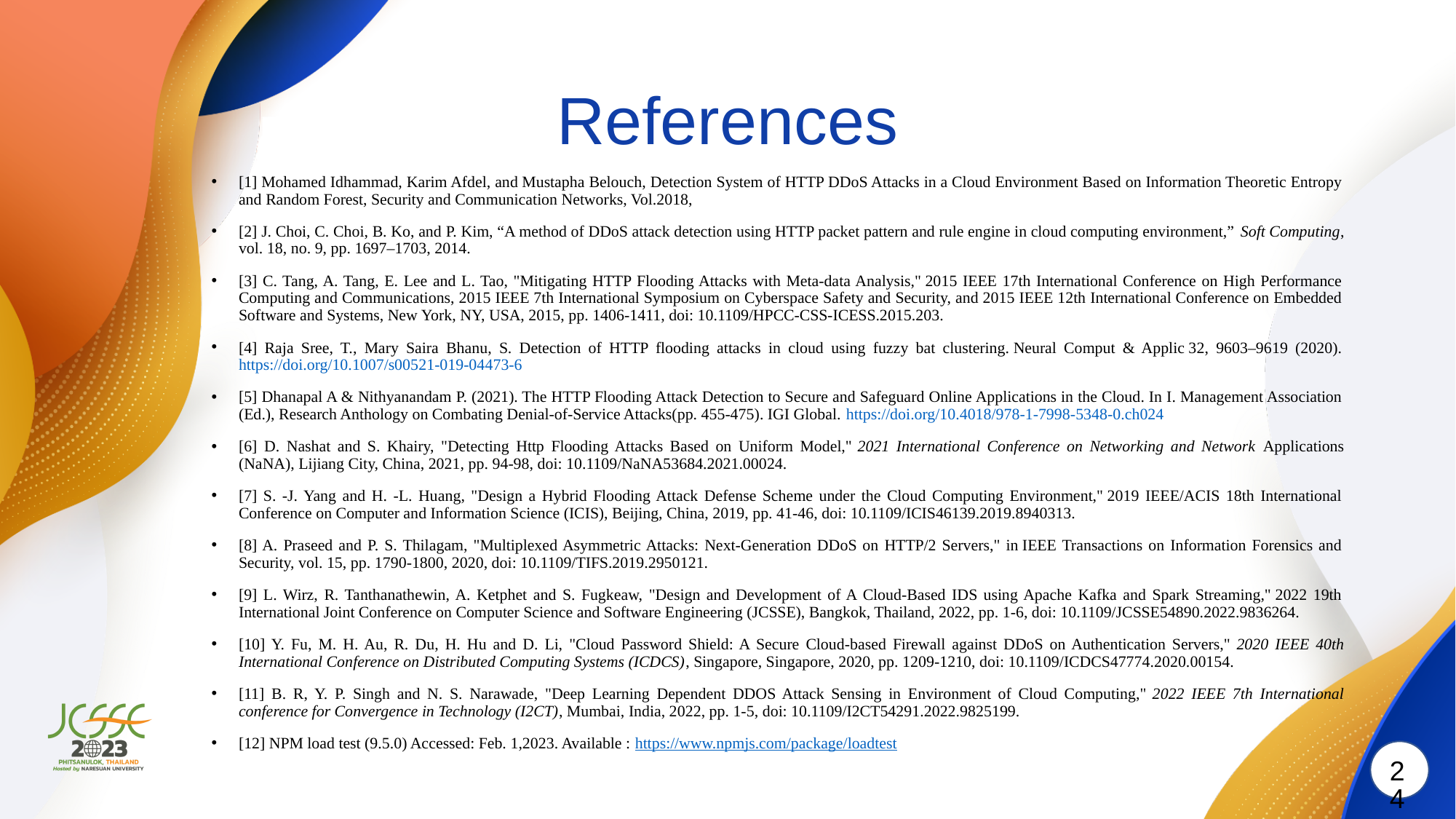

# References
[1] Mohamed Idhammad, Karim Afdel, and Mustapha Belouch, Detection System of HTTP DDoS Attacks in a Cloud Environment Based on Information Theoretic Entropy and Random Forest, Security and Communication Networks, Vol.2018,
[2] J. Choi, C. Choi, B. Ko, and P. Kim, “A method of DDoS attack detection using HTTP packet pattern and rule engine in cloud computing environment,” Soft Computing, vol. 18, no. 9, pp. 1697–1703, 2014.
[3] C. Tang, A. Tang, E. Lee and L. Tao, "Mitigating HTTP Flooding Attacks with Meta-data Analysis," 2015 IEEE 17th International Conference on High Performance Computing and Communications, 2015 IEEE 7th International Symposium on Cyberspace Safety and Security, and 2015 IEEE 12th International Conference on Embedded Software and Systems, New York, NY, USA, 2015, pp. 1406-1411, doi: 10.1109/HPCC-CSS-ICESS.2015.203.
[4] Raja Sree, T., Mary Saira Bhanu, S. Detection of HTTP flooding attacks in cloud using fuzzy bat clustering. Neural Comput & Applic 32, 9603–9619 (2020). https://doi.org/10.1007/s00521-019-04473-6
[5] Dhanapal A & Nithyanandam P. (2021). The HTTP Flooding Attack Detection to Secure and Safeguard Online Applications in the Cloud. In I. Management Association (Ed.), Research Anthology on Combating Denial-of-Service Attacks(pp. 455-475). IGI Global. https://doi.org/10.4018/978-1-7998-5348-0.ch024
[6] D. Nashat and S. Khairy, "Detecting Http Flooding Attacks Based on Uniform Model," 2021 International Conference on Networking and Network Applications (NaNA), Lijiang City, China, 2021, pp. 94-98, doi: 10.1109/NaNA53684.2021.00024.
[7] S. -J. Yang and H. -L. Huang, "Design a Hybrid Flooding Attack Defense Scheme under the Cloud Computing Environment," 2019 IEEE/ACIS 18th International Conference on Computer and Information Science (ICIS), Beijing, China, 2019, pp. 41-46, doi: 10.1109/ICIS46139.2019.8940313.
[8] A. Praseed and P. S. Thilagam, "Multiplexed Asymmetric Attacks: Next-Generation DDoS on HTTP/2 Servers," in IEEE Transactions on Information Forensics and Security, vol. 15, pp. 1790-1800, 2020, doi: 10.1109/TIFS.2019.2950121.
[9] L. Wirz, R. Tanthanathewin, A. Ketphet and S. Fugkeaw, "Design and Development of A Cloud-Based IDS using Apache Kafka and Spark Streaming," 2022 19th International Joint Conference on Computer Science and Software Engineering (JCSSE), Bangkok, Thailand, 2022, pp. 1-6, doi: 10.1109/JCSSE54890.2022.9836264.
[10] Y. Fu, M. H. Au, R. Du, H. Hu and D. Li, "Cloud Password Shield: A Secure Cloud-based Firewall against DDoS on Authentication Servers," 2020 IEEE 40th International Conference on Distributed Computing Systems (ICDCS), Singapore, Singapore, 2020, pp. 1209-1210, doi: 10.1109/ICDCS47774.2020.00154.
[11] B. R, Y. P. Singh and N. S. Narawade, "Deep Learning Dependent DDOS Attack Sensing in Environment of Cloud Computing," 2022 IEEE 7th International conference for Convergence in Technology (I2CT), Mumbai, India, 2022, pp. 1-5, doi: 10.1109/I2CT54291.2022.9825199.
[12] NPM load test (9.5.0) Accessed: Feb. 1,2023. Available : https://www.npmjs.com/package/loadtest